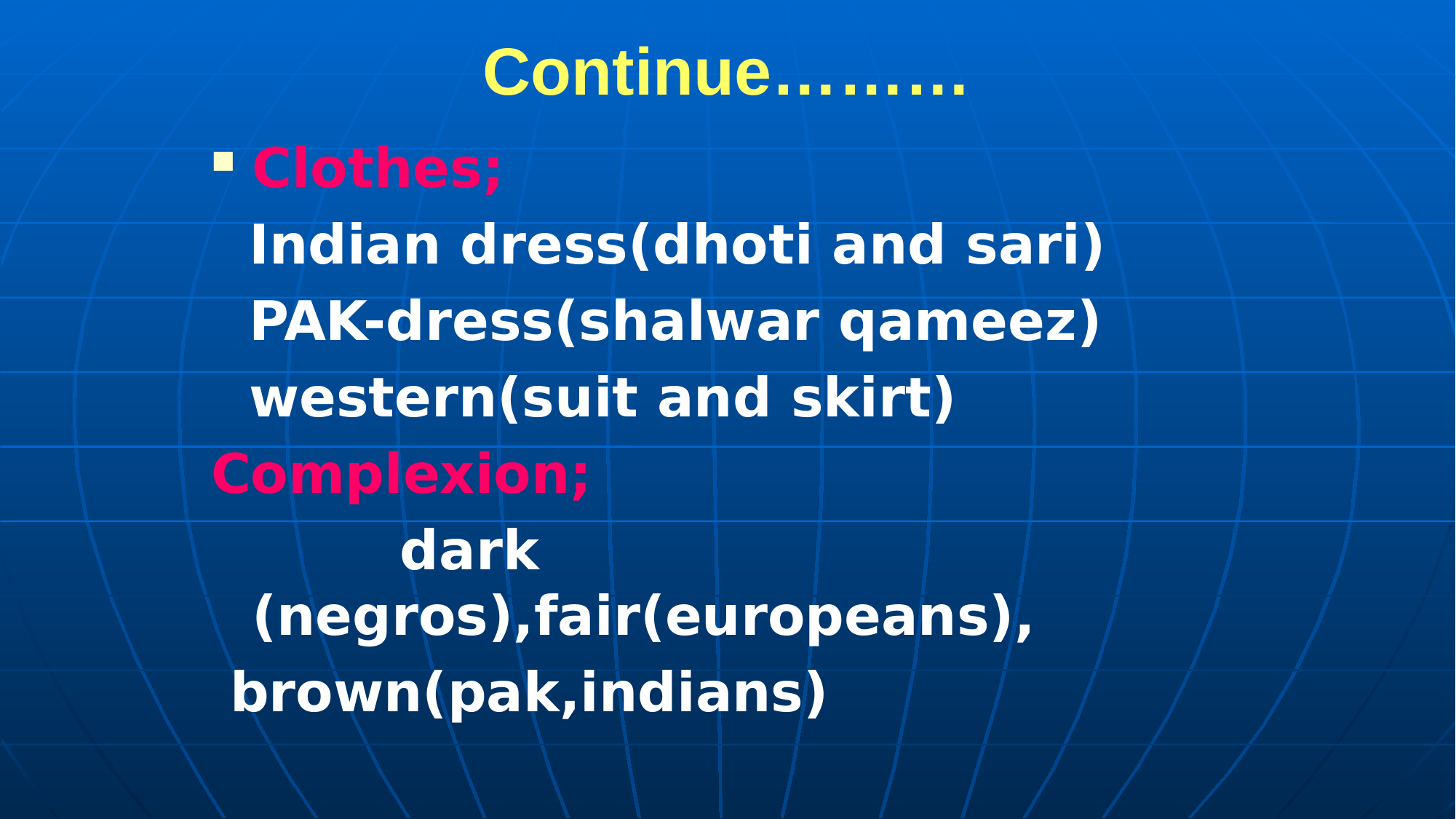

# Continue………
Clothes;
  Indian dress(dhoti and sari)
  PAK-dress(shalwar qameez)
  western(suit and skirt)
Complexion;
          dark (negros),fair(europeans),
 brown(pak,indians)